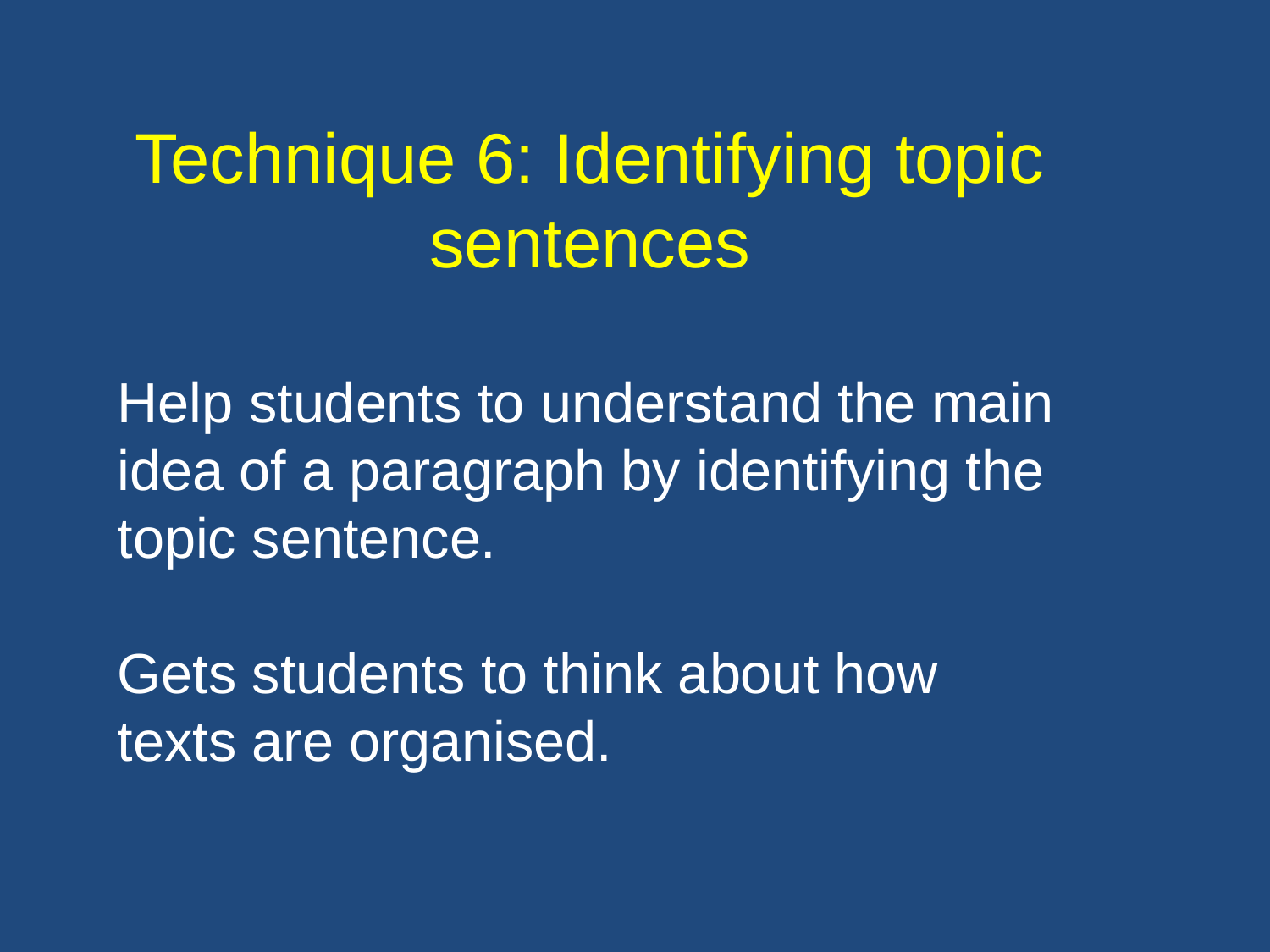

Technique 6: Identifying topic sentences

Help students to understand the main idea of a paragraph by identifying the topic sentence.

Gets students to think about how texts are organised.